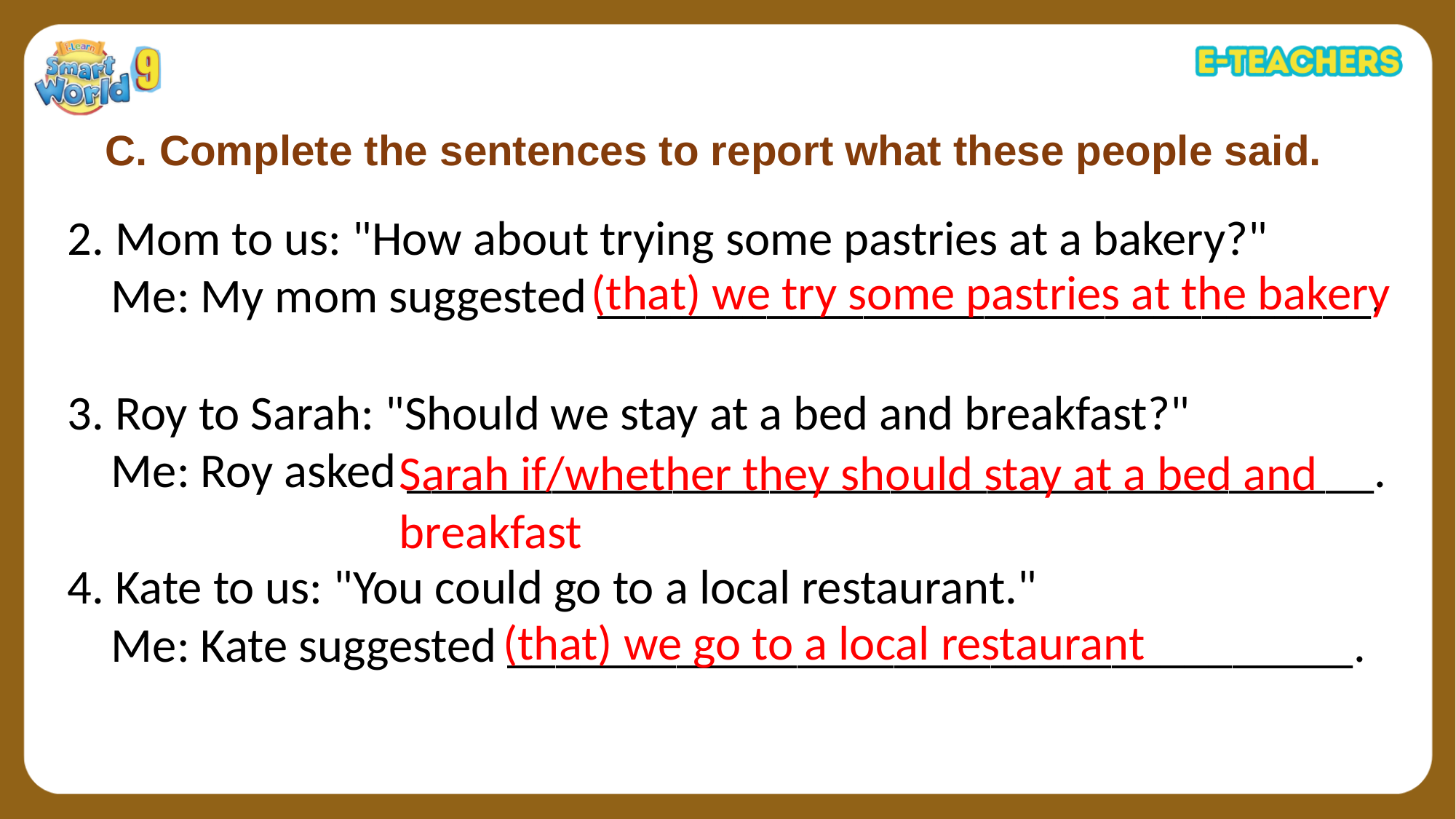

C. Complete the sentences to report what these people said.
2. Mom to us: "How about trying some pastries at a bakery?"
    Me: My mom suggested ________________________________.

3. Roy to Sarah: "Should we stay at a bed and breakfast?"
    Me: Roy asked ________________________________________.

4. Kate to us: "You could go to a local restaurant."
    Me: Kate suggested ___________________________________.
(that) we try some pastries at the bakery
Sarah if/whether they should stay at a bed and
breakfast
(that) we go to a local restaurant